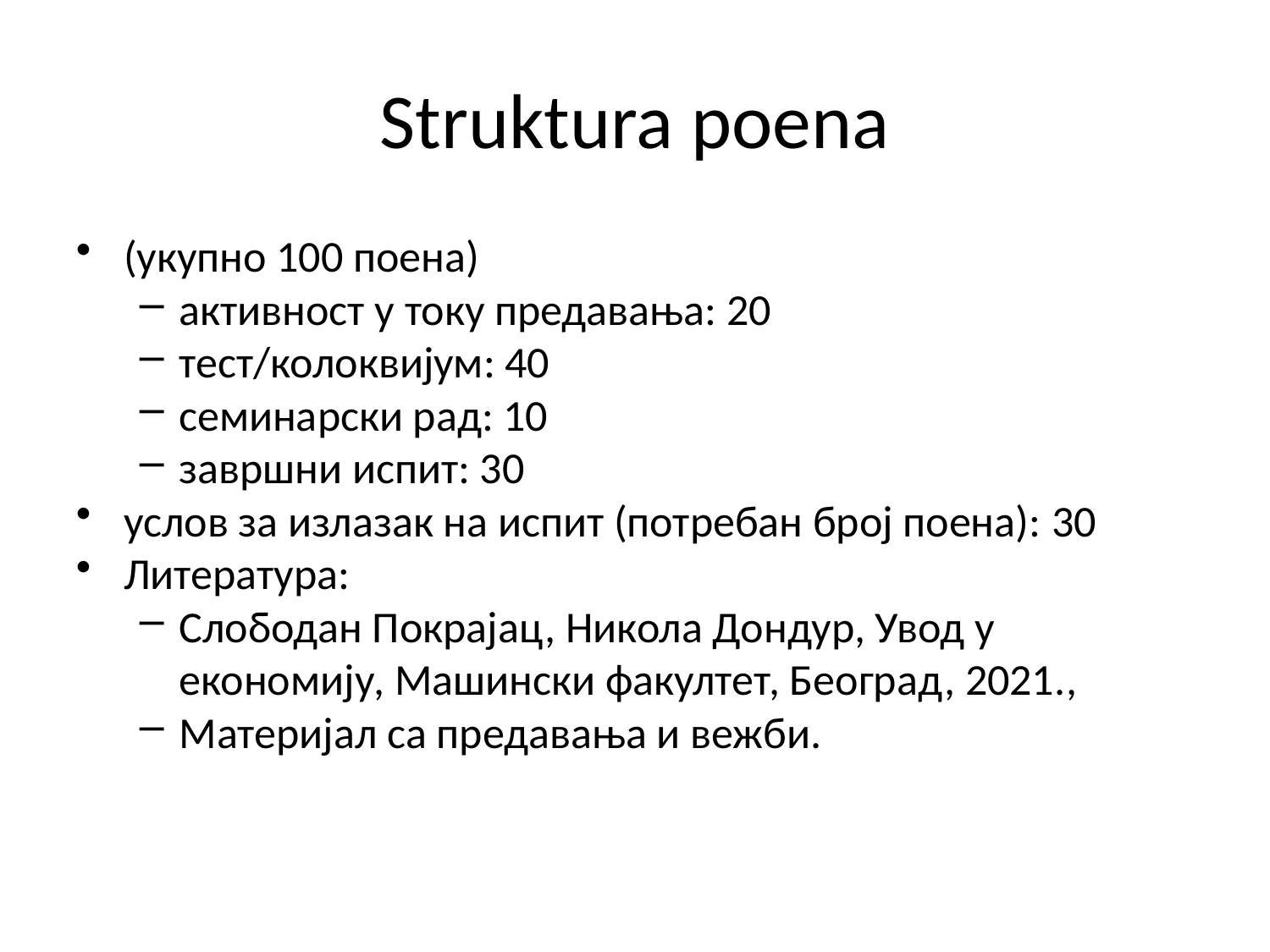

# Struktura poena
(укупно 100 поена)
активност у току предавања: 20
тест/колоквијум: 40
семинарски рад: 10
завршни испит: 30
услов за излазак на испит (потребан број поена): 30
Литература:
Слободан Покрајац, Никола Дондур, Увод у економију, Машински факултет, Београд, 2021.,
Материјал са предавања и вежби.